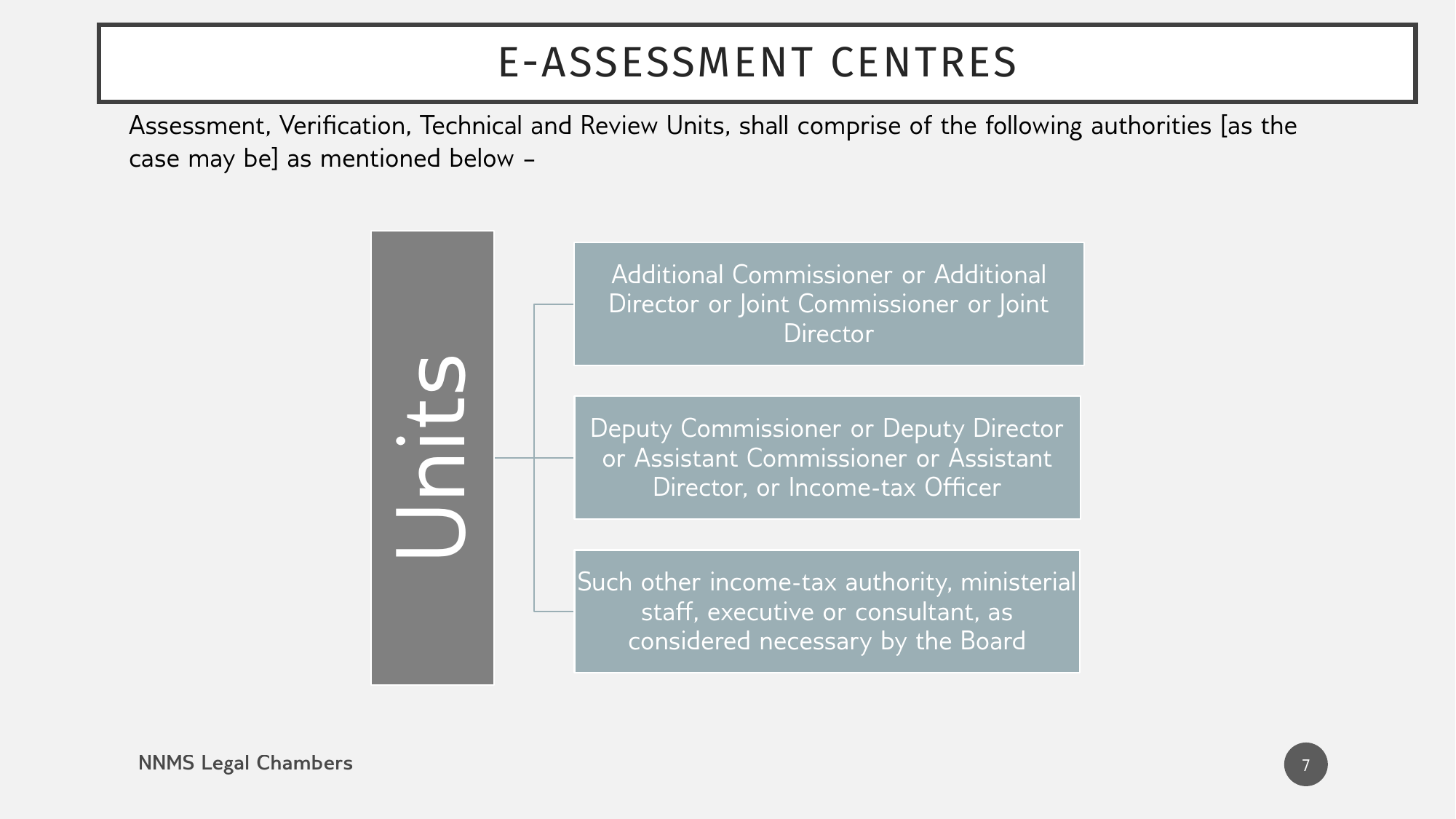

E-ASSESSMENT CENTRES
Assessment, Verification, Technical and Review Units, shall comprise of the following authorities [as the case may be] as mentioned below –

Units
Additional Commissioner or Additional Director or Joint Commissioner or Joint Director
Deputy Commissioner or Deputy Director or Assistant Commissioner or Assistant Director, or Income-tax Officer
Such other income-tax authority, ministerial staff, executive or consultant, as considered necessary by the Board
NNMS Legal Chambers
7